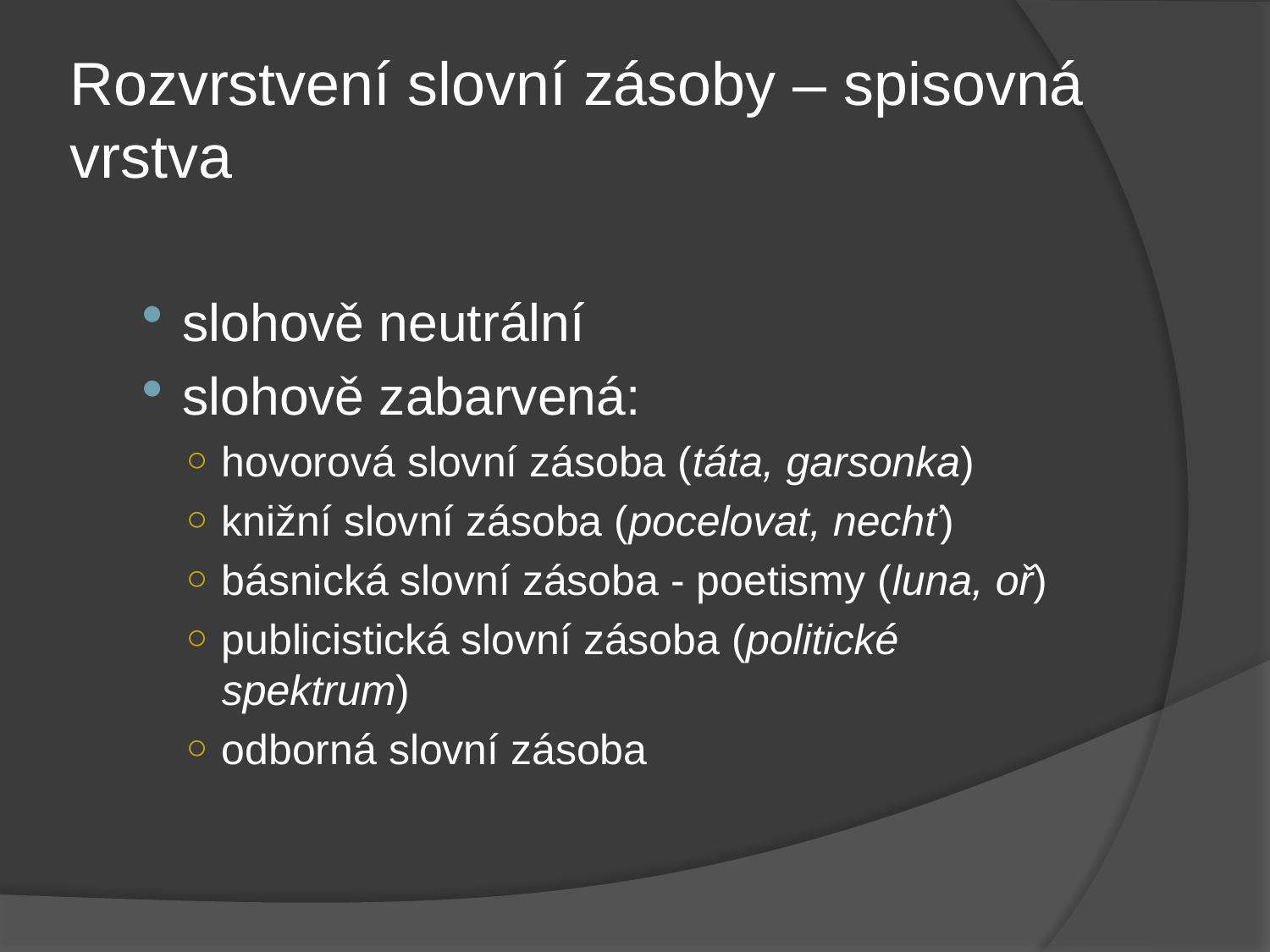

# Rozvrstvení slovní zásoby – spisovná vrstva

slohově neutrální
slohově zabarvená:
hovorová slovní zásoba (táta, garsonka)
knižní slovní zásoba (pocelovat, nechť)
básnická slovní zásoba - poetismy (luna, oř)
publicistická slovní zásoba (politické spektrum)
odborná slovní zásoba